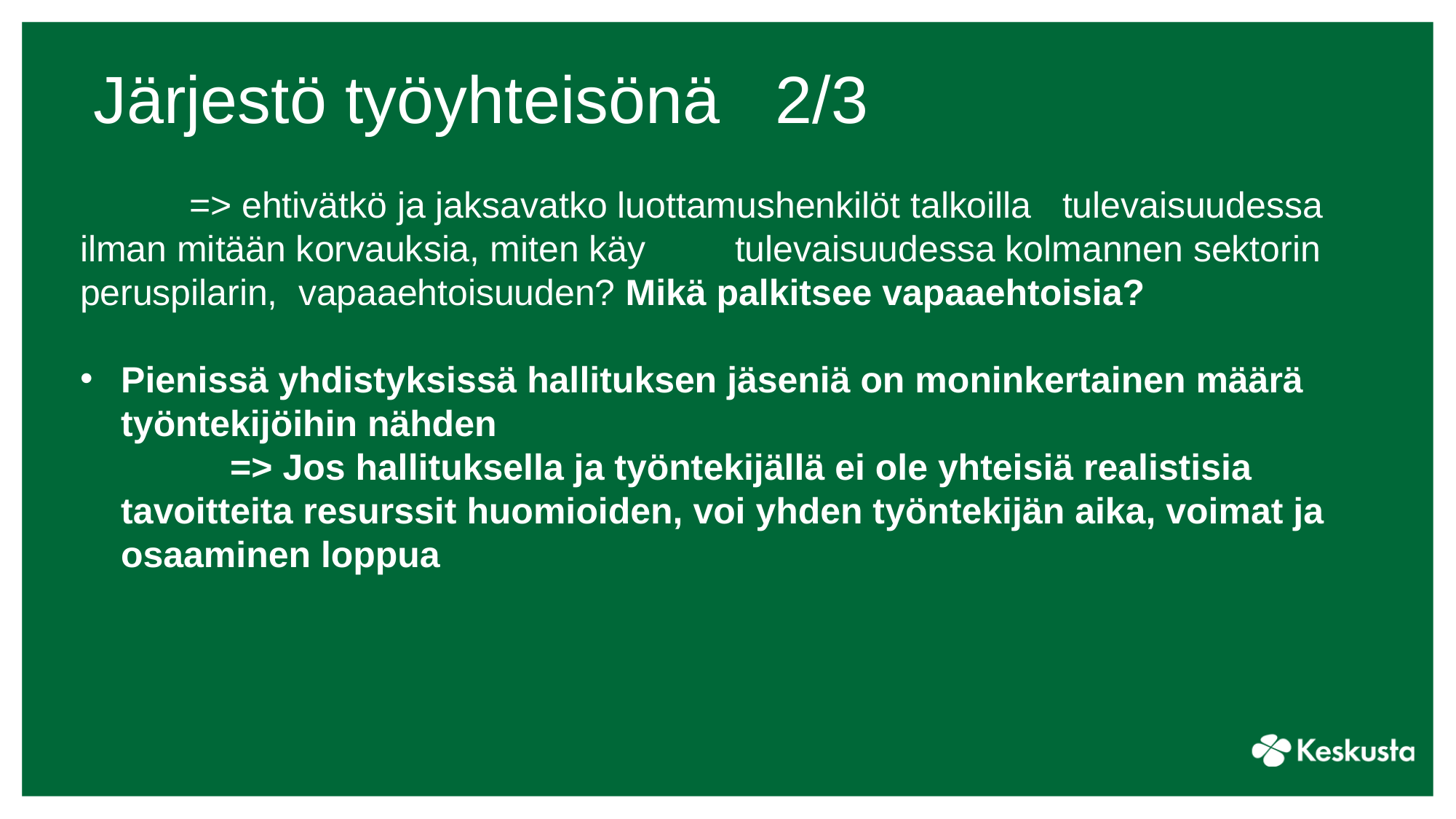

# Järjestö työyhteisönä   2/3
	=> ehtivätkö ja jaksavatko luottamushenkilöt talkoilla 	tulevaisuudessa ilman mitään korvauksia, miten käy 	tulevaisuudessa kolmannen sektorin peruspilarin, 	vapaaehtoisuuden? Mikä palkitsee vapaaehtoisia?

Pienissä yhdistyksissä hallituksen jäseniä on moninkertainen määrä työntekijöihin nähden
	=> Jos hallituksella ja työntekijällä ei ole yhteisiä realistisia tavoitteita resurssit huomioiden, voi yhden työntekijän aika, voimat ja osaaminen loppua